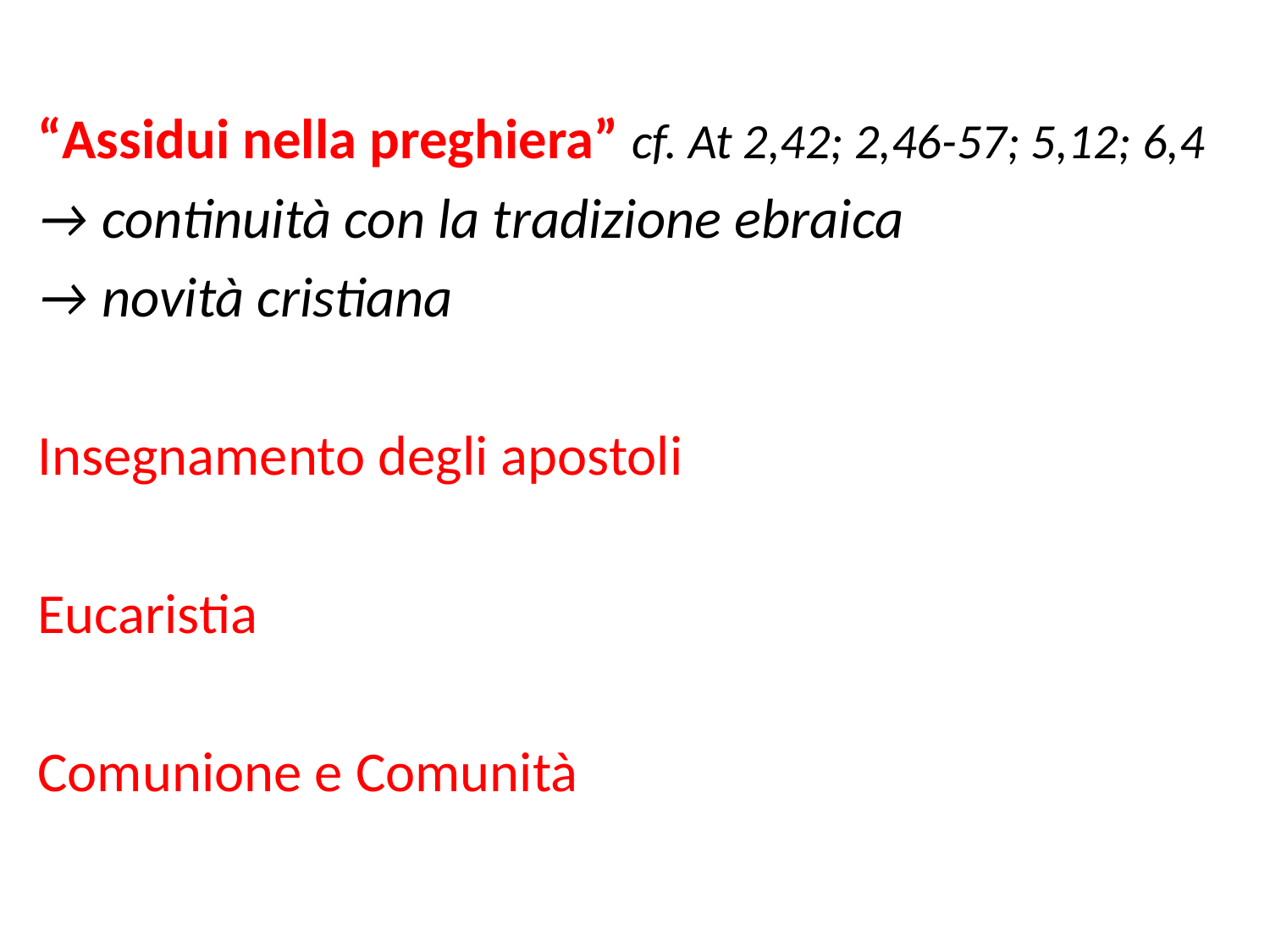

“Assidui nella preghiera” cf. At 2,42; 2,46-57; 5,12; 6,4
→ continuità con la tradizione ebraica
→ novità cristiana

Insegnamento degli apostoli

Eucaristia

Comunione e Comunità